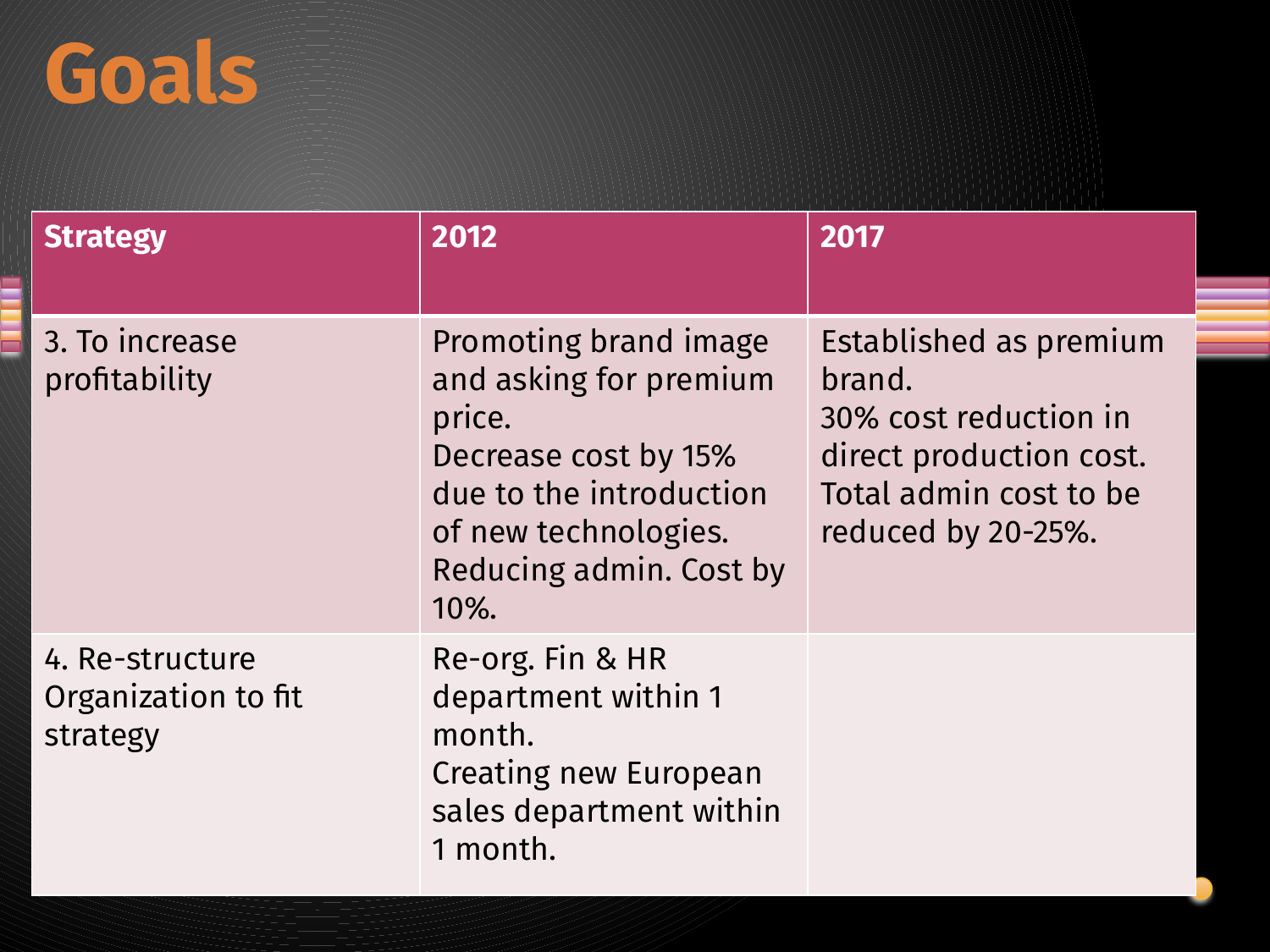

# Goals
| Strategy | 2012 | 2017 |
| --- | --- | --- |
| 3. To increase profitability | Promoting brand image and asking for premium price. Decrease cost by 15% due to the introduction of new technologies. Reducing admin. Cost by 10%. | Established as premium brand. 30% cost reduction in direct production cost. Total admin cost to be reduced by 20-25%. |
| 4. Re-structure Organization to fit strategy | Re-org. Fin & HR department within 1 month. Creating new European sales department within 1 month. |  |